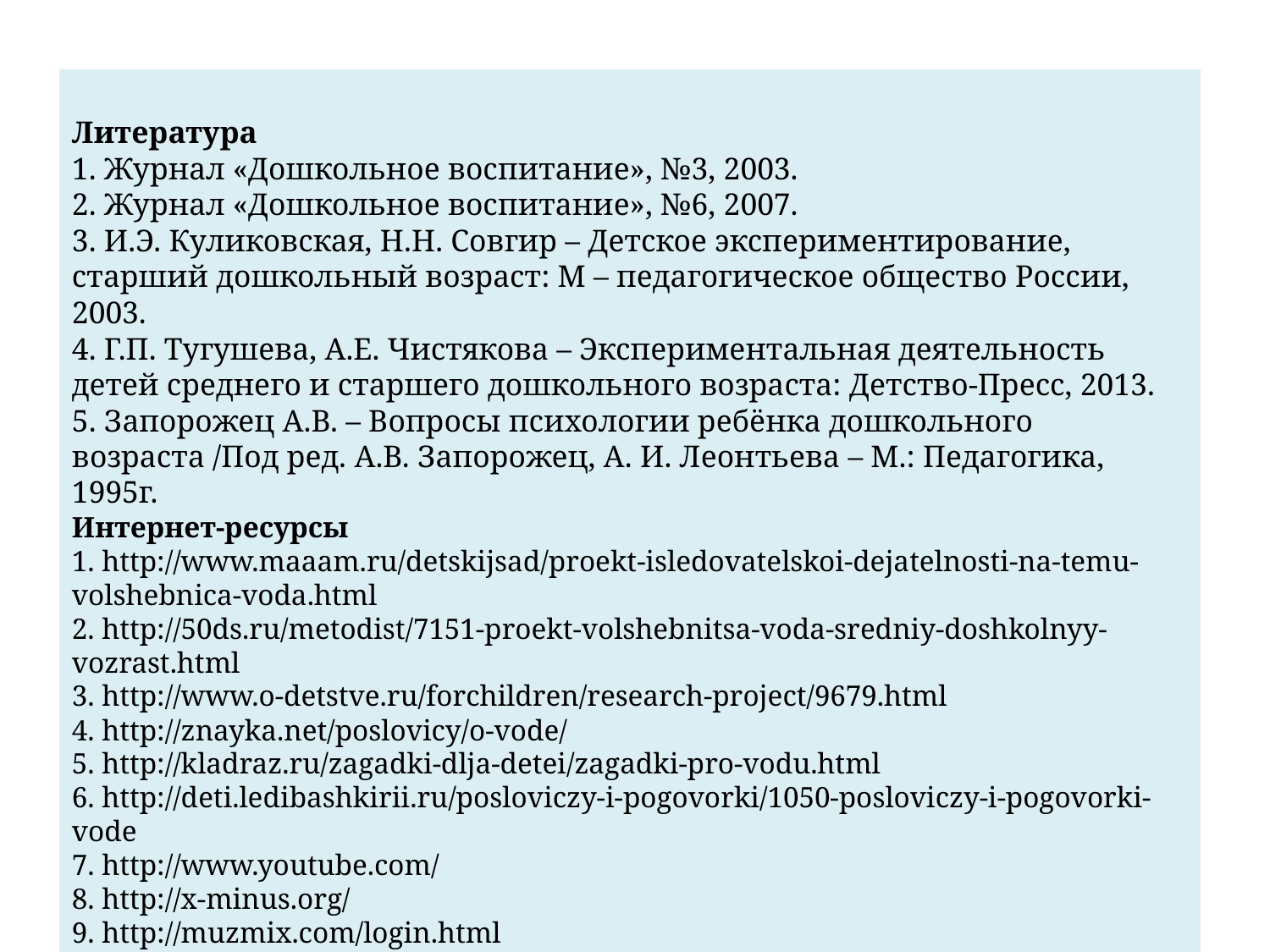

Литература
1. Журнал «Дошкольное воспитание», №3, 2003.
2. Журнал «Дошкольное воспитание», №6, 2007.
3. И.Э. Куликовская, Н.Н. Совгир – Детское экспериментирование, старший дошкольный возраст: М – педагогическое общество России, 2003.
4. Г.П. Тугушева, А.Е. Чистякова – Экспериментальная деятельность детей среднего и старшего дошкольного возраста: Детство-Пресс, 2013.
5. Запорожец А.В. – Вопросы психологии ребёнка дошкольного возраста /Под ред. А.В. Запорожец, А. И. Леонтьева – М.: Педагогика, 1995г.
Интернет-ресурсы
1. http://www.maaam.ru/detskijsad/proekt-isledovatelskoi-dejatelnosti-na-temu-volshebnica-voda.html
2. http://50ds.ru/metodist/7151-proekt-volshebnitsa-voda-sredniy-doshkolnyy-vozrast.html
3. http://www.o-detstve.ru/forchildren/research-project/9679.html
4. http://znayka.net/poslovicy/o-vode/
5. http://kladraz.ru/zagadki-dlja-detei/zagadki-pro-vodu.html
6. http://deti.ledibashkirii.ru/posloviczy-i-pogovorki/1050-posloviczy-i-pogovorki-vode
7. http://www.youtube.com/
8. http://x-minus.org/
9. http://muzmix.com/login.html
10. http://www.lenagold.ru/